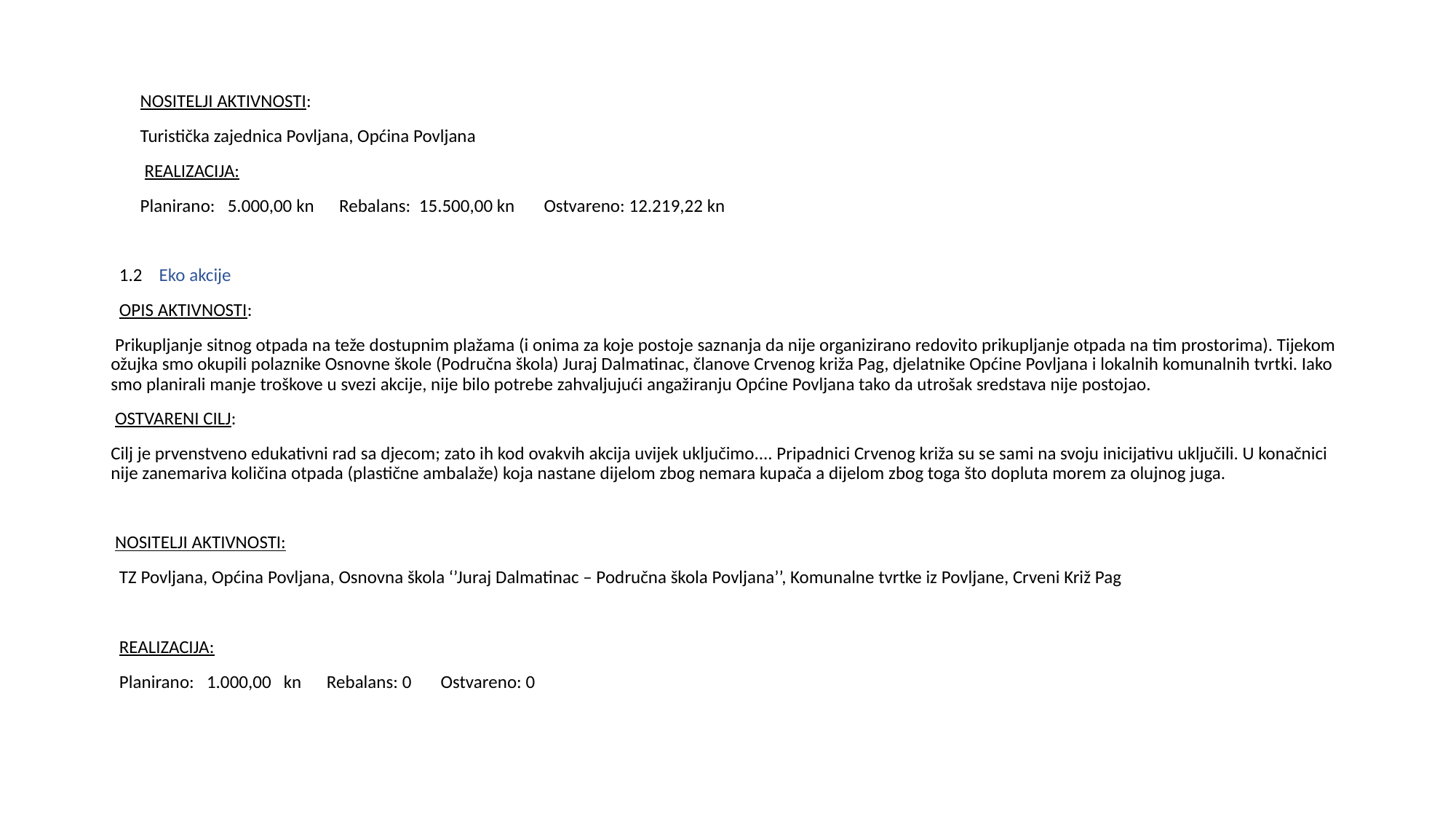

NOSITELJI AKTIVNOSTI:
       Turistička zajednica Povljana, Općina Povljana
        REALIZACIJA:
       Planirano:   5.000,00 kn      Rebalans:  15.500,00 kn       Ostvareno: 12.219,22 kn

  1.2    Eko akcije
  OPIS AKTIVNOSTI:
 Prikupljanje sitnog otpada na teže dostupnim plažama (i onima za koje postoje saznanja da nije organizirano redovito prikupljanje otpada na tim prostorima). Tijekom ožujka smo okupili polaznike Osnovne škole (Područna škola) Juraj Dalmatinac, članove Crvenog križa Pag, djelatnike Općine Povljana i lokalnih komunalnih tvrtki. Iako smo planirali manje troškove u svezi akcije, nije bilo potrebe zahvaljujući angažiranju Općine Povljana tako da utrošak sredstava nije postojao.
 OSTVARENI CILJ:
Cilj je prvenstveno edukativni rad sa djecom; zato ih kod ovakvih akcija uvijek uključimo.... Pripadnici Crvenog križa su se sami na svoju inicijativu uključili. U konačnici nije zanemariva količina otpada (plastične ambalaže) koja nastane dijelom zbog nemara kupača a dijelom zbog toga što dopluta morem za olujnog juga.

 NOSITELJI AKTIVNOSTI:
  TZ Povljana, Općina Povljana, Osnovna škola ‘’Juraj Dalmatinac – Područna škola Povljana’’, Komunalne tvrtke iz Povljane, Crveni Križ Pag

  REALIZACIJA:
  Planirano:   1.000,00   kn      Rebalans: 0       Ostvareno: 0